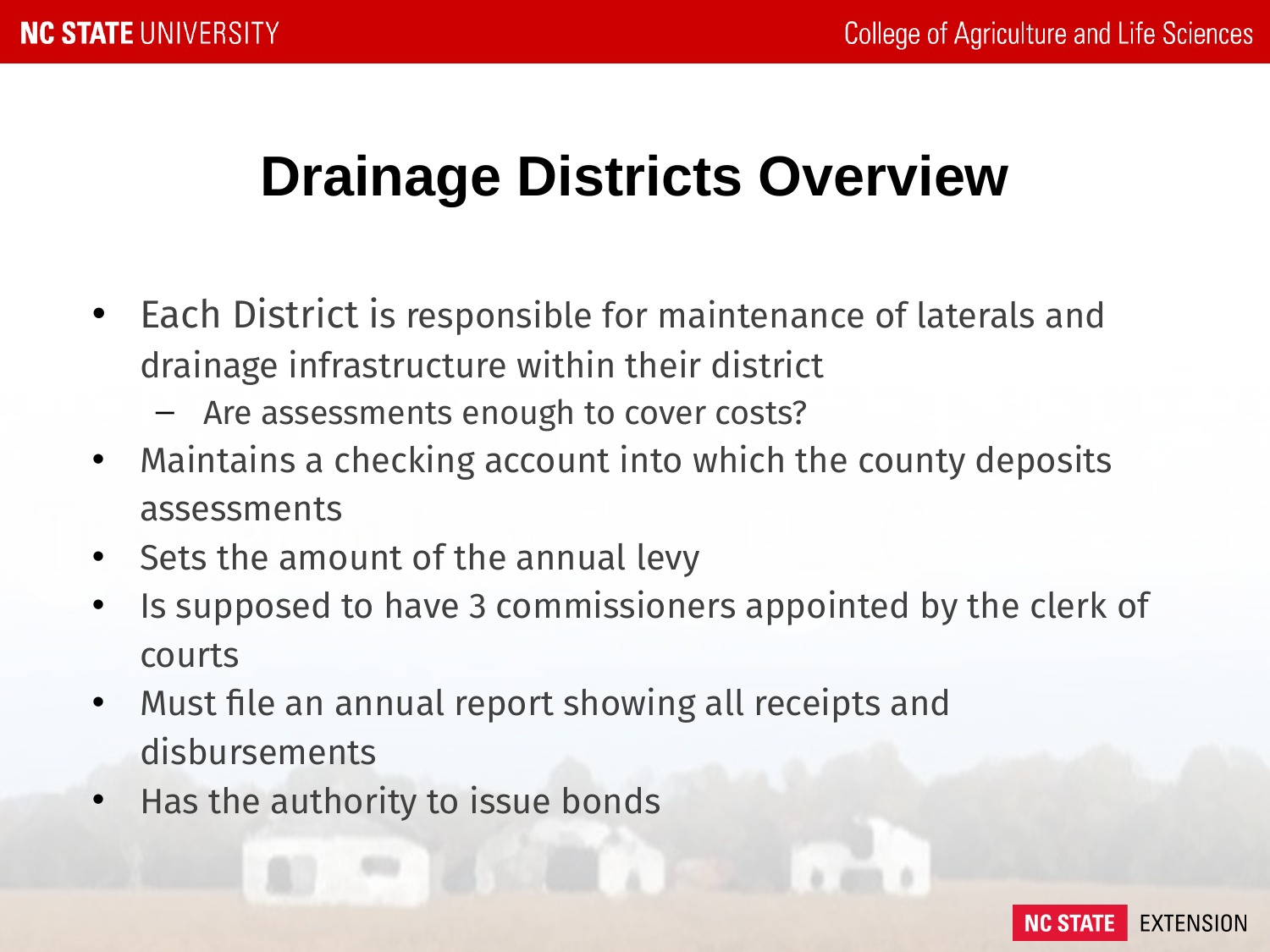

# Drainage Districts Overview
Each District is responsible for maintenance of laterals and drainage infrastructure within their district
Are assessments enough to cover costs?
Maintains a checking account into which the county deposits assessments
Sets the amount of the annual levy
Is supposed to have 3 commissioners appointed by the clerk of courts
Must file an annual report showing all receipts and disbursements
Has the authority to issue bonds